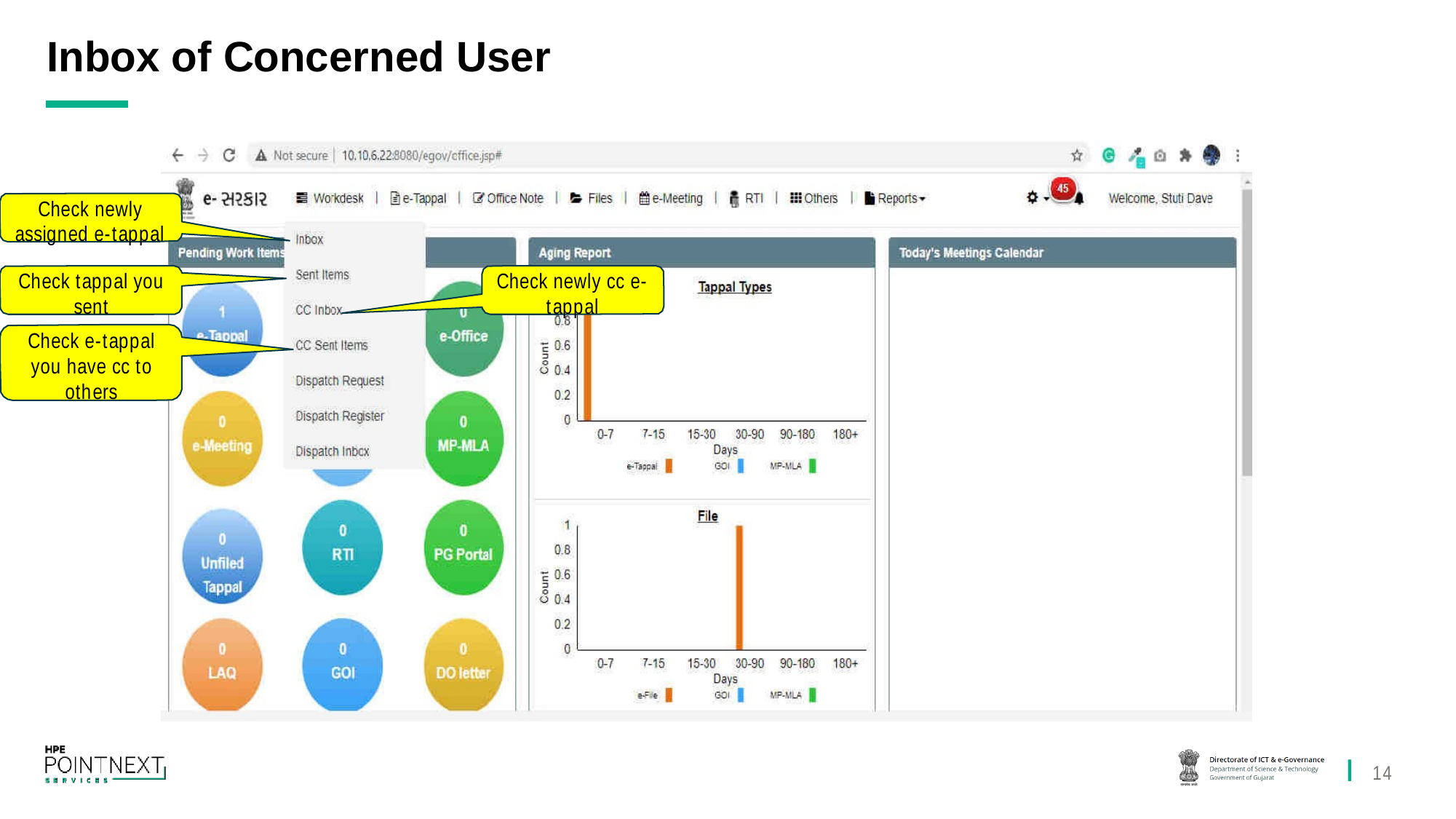

# Inbox of Concerned User
Click here

Check newly assigned e-tappal

Check tappal you sent
Check e-tappal you have cc to others
Check newly cc e- tappal

14